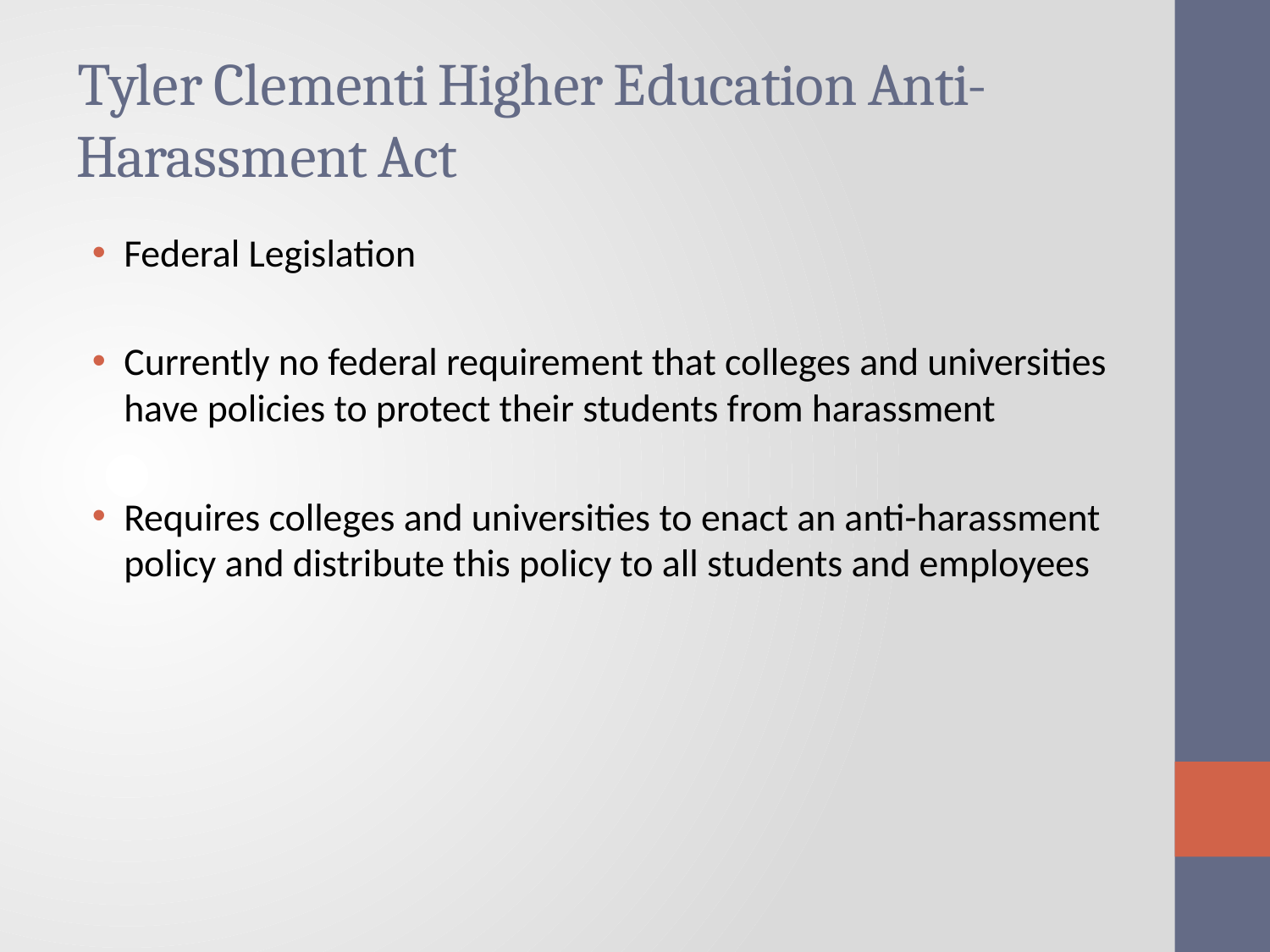

# Tyler Clementi Higher Education Anti-Harassment Act
Federal Legislation

Currently no federal requirement that colleges and universities have policies to protect their students from harassment

Requires colleges and universities to enact an anti-harassment policy and distribute this policy to all students and employees